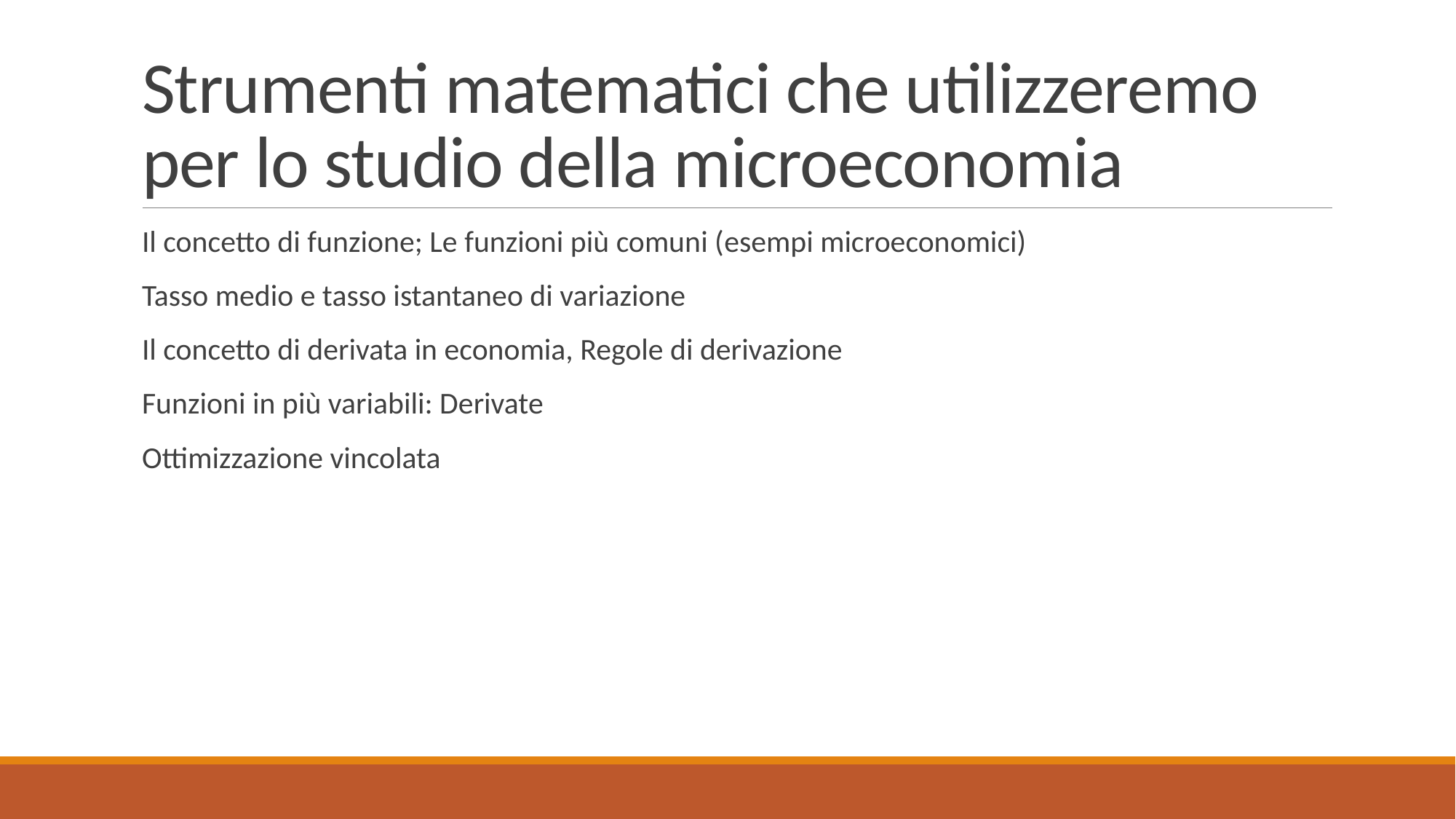

# Strumenti matematici che utilizzeremo per lo studio della microeconomia
Il concetto di funzione; Le funzioni più comuni (esempi microeconomici)
Tasso medio e tasso istantaneo di variazione
Il concetto di derivata in economia, Regole di derivazione
Funzioni in più variabili: Derivate
Ottimizzazione vincolata